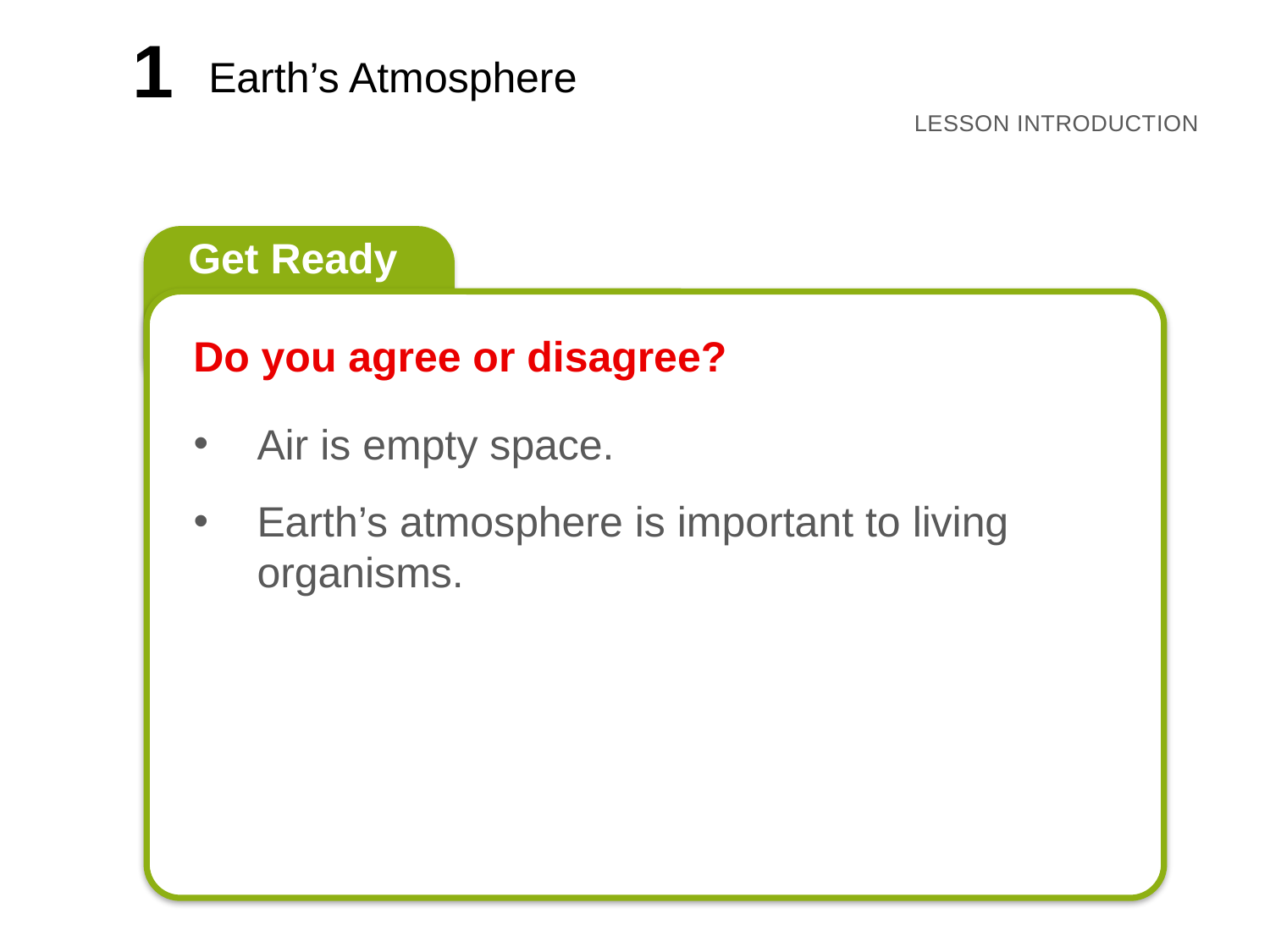

1
Earth’s Atmosphere

Air is empty space.
Earth’s atmosphere is important to living organisms.